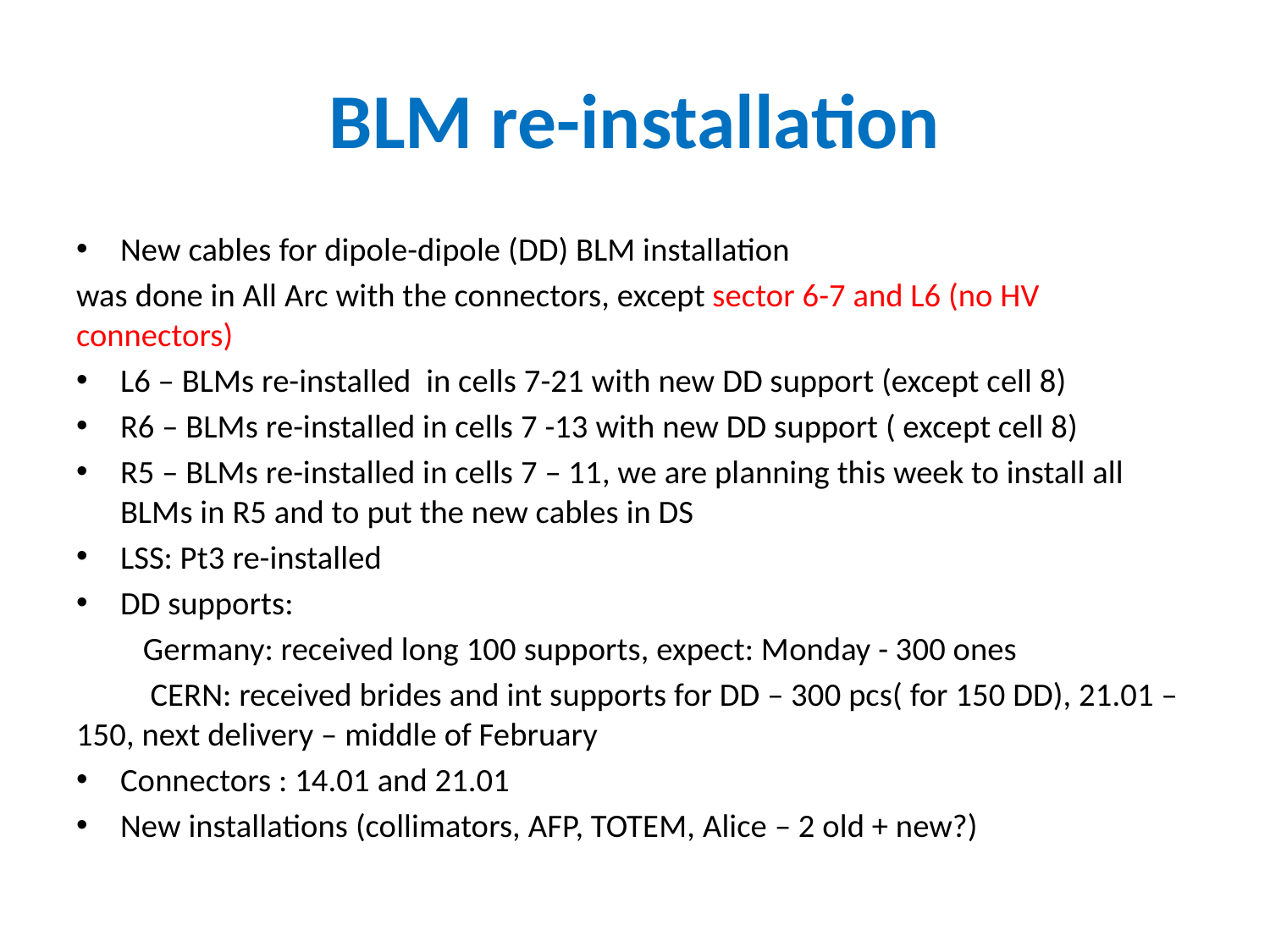

# BLM re-installation
New cables for dipole-dipole (DD) BLM installation
was done in All Arc with the connectors, except sector 6-7 and L6 (no HV connectors)
L6 – BLMs re-installed  in cells 7-21 with new DD support (except cell 8)
R6 – BLMs re-installed in cells 7 -13 with new DD support ( except cell 8)
R5 – BLMs re-installed in cells 7 – 11, we are planning this week to install all BLMs in R5 and to put the new cables in DS
LSS: Pt3 re-installed
DD supports:
         Germany: received long 100 supports, expect: Monday - 300 ones
          CERN: received brides and int supports for DD – 300 pcs( for 150 DD), 21.01 – 150, next delivery – middle of February
Connectors : 14.01 and 21.01
New installations (collimators, AFP, TOTEM, Alice – 2 old + new?)